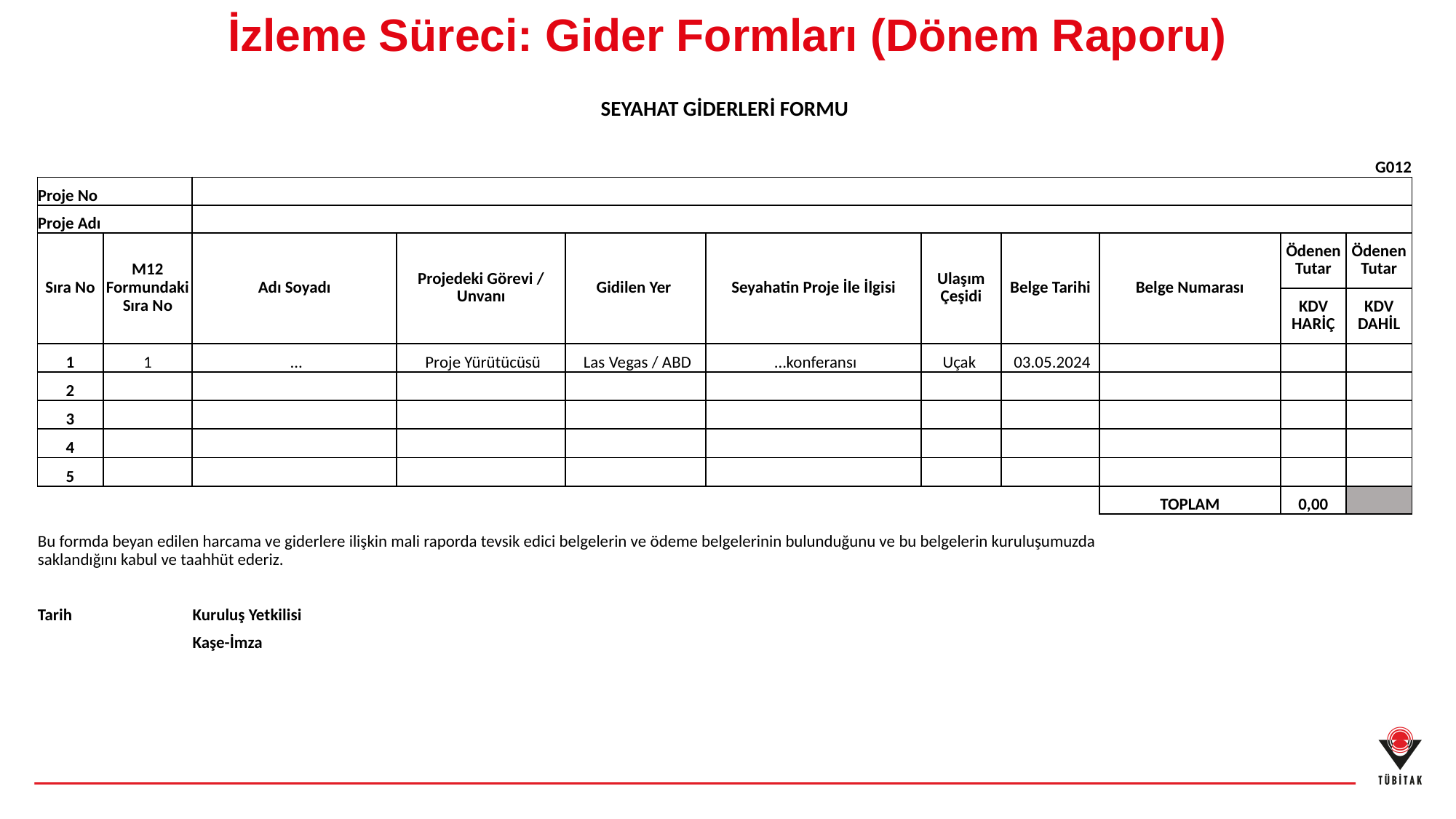

İzleme Süreci: Gider Formları (Dönem Raporu)

| SEYAHAT GİDERLERİ FORMU |  |  |  |  |  |  |  |  |  |  |
| --- | --- | --- | --- | --- | --- | --- | --- | --- | --- | --- |
|  |  |  |  |  |  |  |  |  |  |  |
| G012 |  |  |  |  |  |  |  |  |  |  |
| Proje No |  |  |  |  |  |  |  |  |  |  |
| Proje Adı |  |  |  |  |  |  |  |  |  |  |
| Sıra No | M12 Formundaki Sıra No | Adı Soyadı | Projedeki Görevi / Unvanı | Gidilen Yer | Seyahatin Proje İle İlgisi | Ulaşım Çeşidi | Belge Tarihi | Belge Numarası | Ödenen Tutar | Ödenen Tutar |
|  |  |  |  |  |  |  |  |  | KDV HARİÇ | KDV DAHİL |
| 1 | 1 | … | Proje Yürütücüsü | Las Vegas / ABD | …konferansı | Uçak | 03.05.2024 |  |  |  |
| 2 |  |  |  |  |  |  |  |  |  |  |
| 3 |  |  |  |  |  |  |  |  |  |  |
| 4 |  |  |  |  |  |  |  |  |  |  |
| 5 |  |  |  |  |  |  |  |  |  |  |
|  |  |  |  |  |  |  |  | TOPLAM | 0,00 |  |
| Bu formda beyan edilen harcama ve giderlere ilişkin mali raporda tevsik edici belgelerin ve ödeme belgelerinin bulunduğunu ve bu belgelerin kuruluşumuzda saklandığını kabul ve taahhüt ederiz. |  |  |  |  |  |  |  |  |  |  |
|  |  |  |  |  |  |  |  |  |  |  |
| Tarih |  | Kuruluş Yetkilisi |  |  |  |  |  |  |  |  |
|  |  | Kaşe-İmza |  |  |  |  |  |  |  |  |